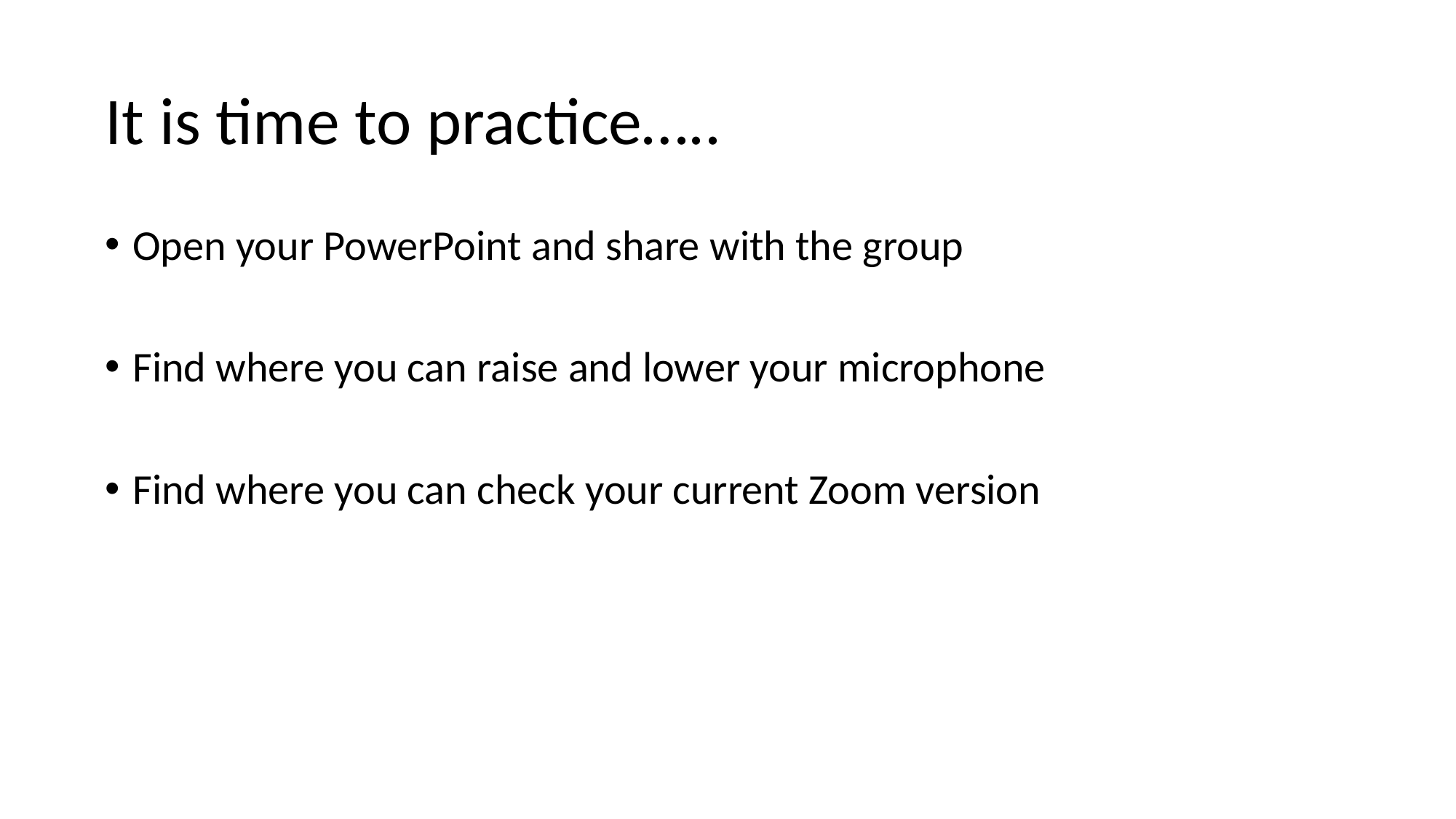

# It is time to practice…..
Open your PowerPoint and share with the group

Find where you can raise and lower your microphone

Find where you can check your current Zoom version